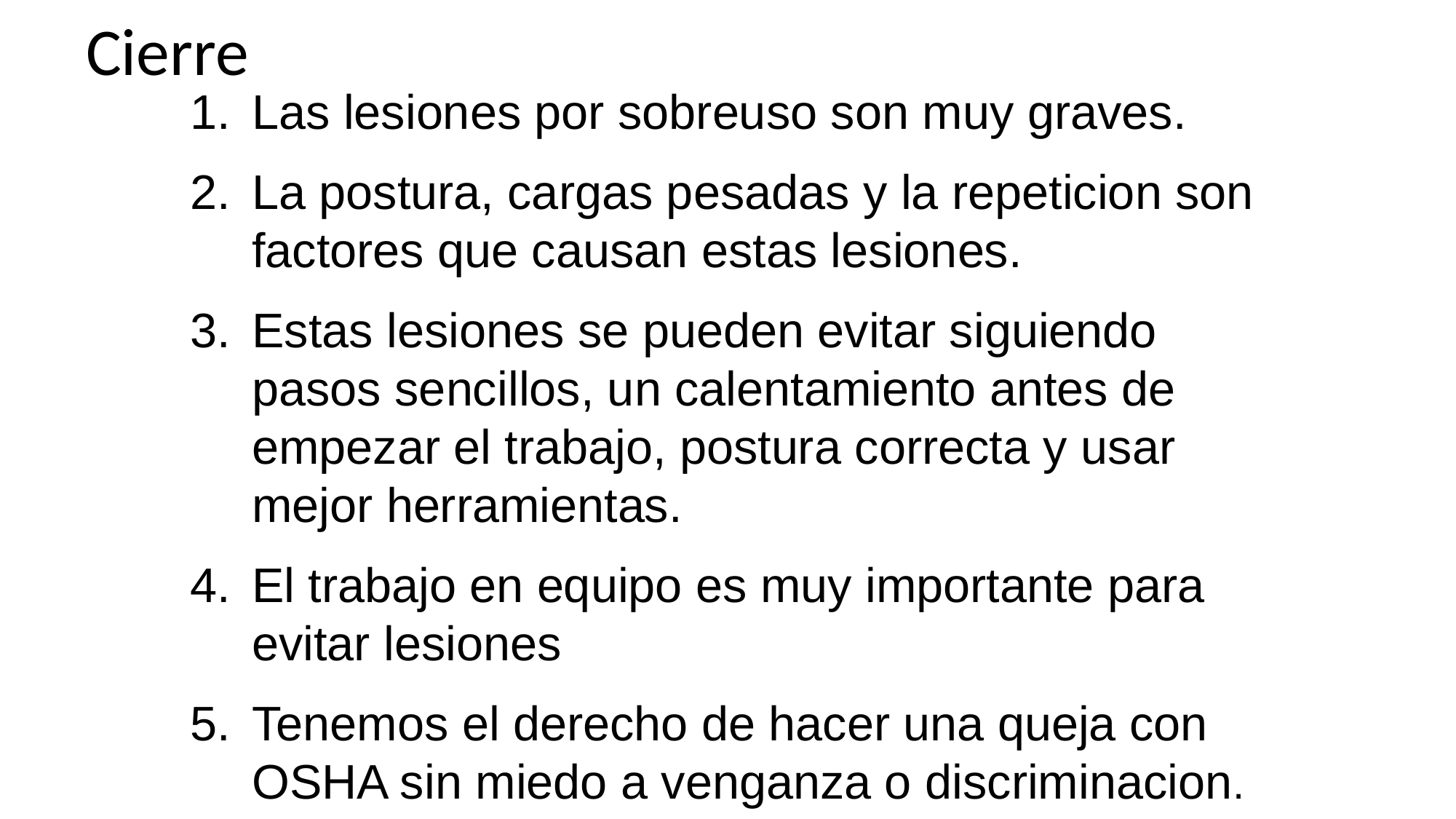

# Cierre
Las lesiones por sobreuso son muy graves.

La postura, cargas pesadas y la repeticion son factores que causan estas lesiones.

Estas lesiones se pueden evitar siguiendo pasos sencillos, un calentamiento antes de empezar el trabajo, postura correcta y usar mejor herramientas.

El trabajo en equipo es muy importante para evitar lesiones

Tenemos el derecho de hacer una queja con OSHA sin miedo a venganza o discriminacion.